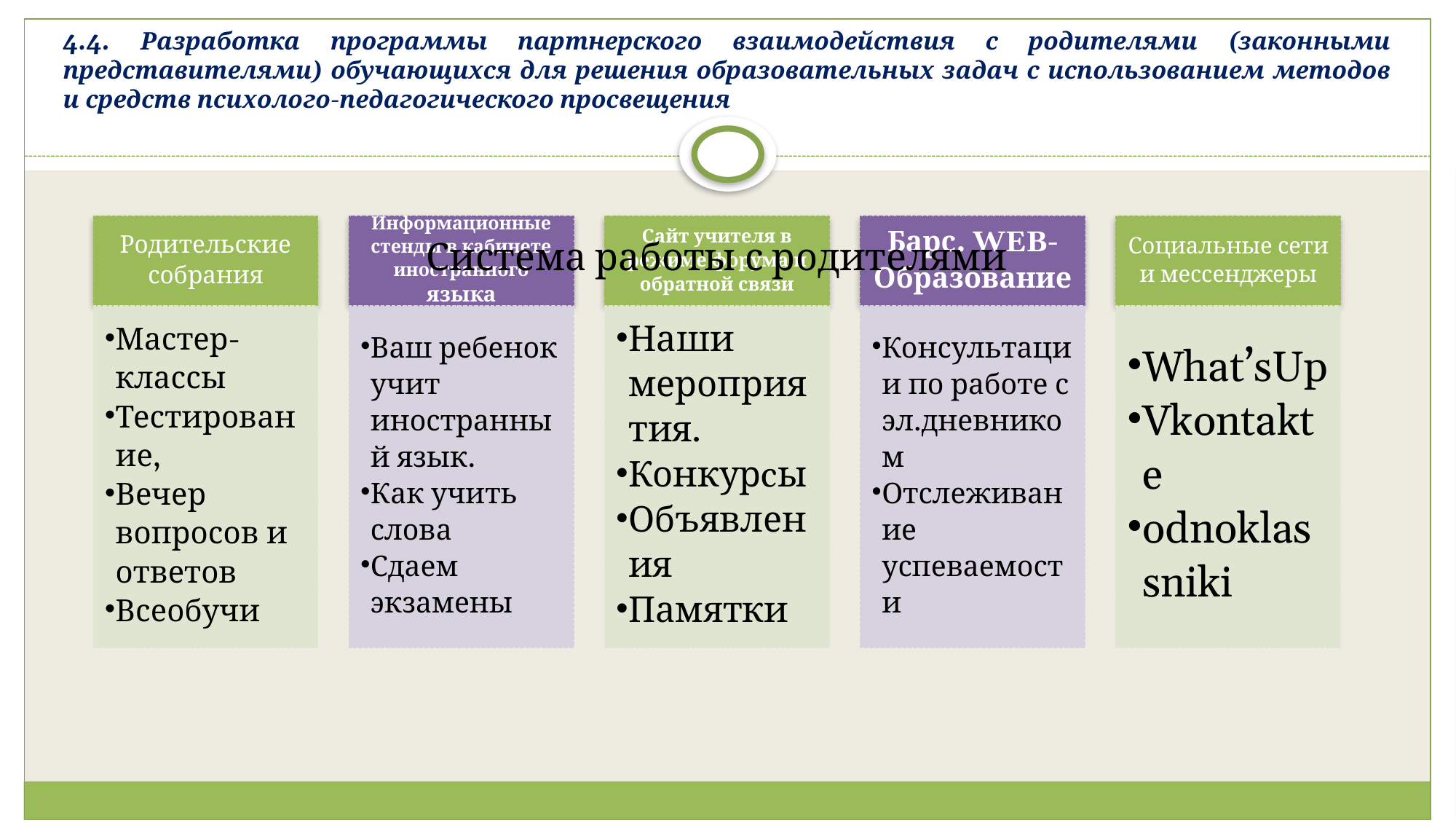

# 4.4. Разработка программы партнерского взаимодействия с родителями (законными представителями) обучающихся для решения образовательных задач с использованием методов и средств психолого-педагогического просвещения
Родительские собрания
Как учить слова
Сайт учителя в режиме форума и обратной связи
Наши мероприятия.
Тестирование,
Вечер вопросов и ответов
Мастер-классы
Ваш ребенок учит иностранный язык.
Конкурcы
Объявления
Консультации по работе с эл.дневником
Отслеживание успеваемости
Социальные сети и мессенджеры
Сдаем экзамены
Всеобучи
What’sUp
Vkontakte
odnoklassniki
Памятки
Система работы с родителями